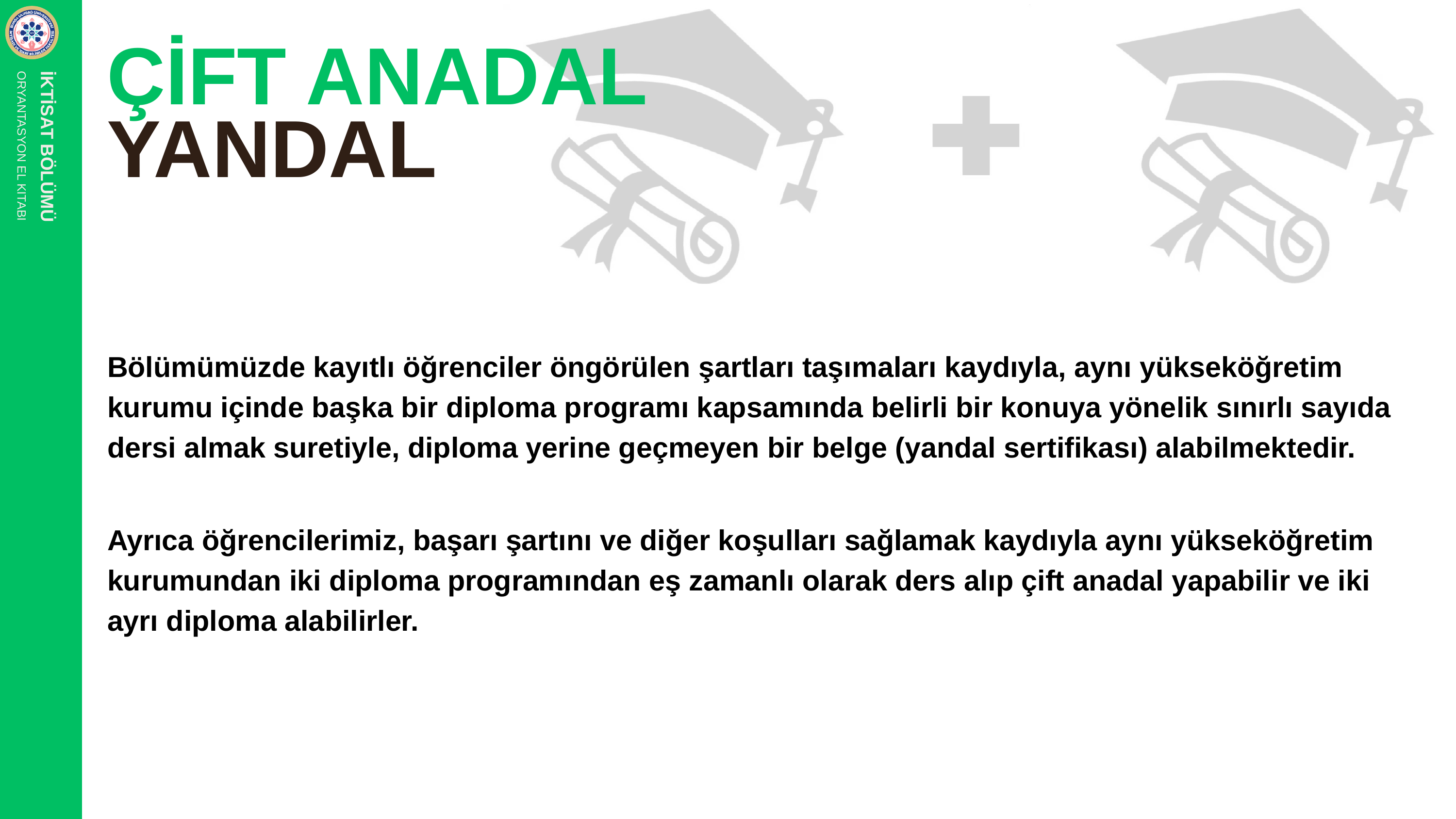

ÇİFT ANADAL
YANDAL
İKTİSAT BÖLÜMÜ
ORYANTASYON EL KITABI
Bölümümüzde kayıtlı öğrenciler öngörülen şartları taşımaları kaydıyla, aynı yükseköğretim kurumu içinde başka bir diploma programı kapsamında belirli bir konuya yönelik sınırlı sayıda dersi almak suretiyle, diploma yerine geçmeyen bir belge (yandal sertifikası) alabilmektedir.

Ayrıca öğrencilerimiz, başarı şartını ve diğer koşulları sağlamak kaydıyla aynı yükseköğretim kurumundan iki diploma programından eş zamanlı olarak ders alıp çift anadal yapabilir ve iki ayrı diploma alabilirler.